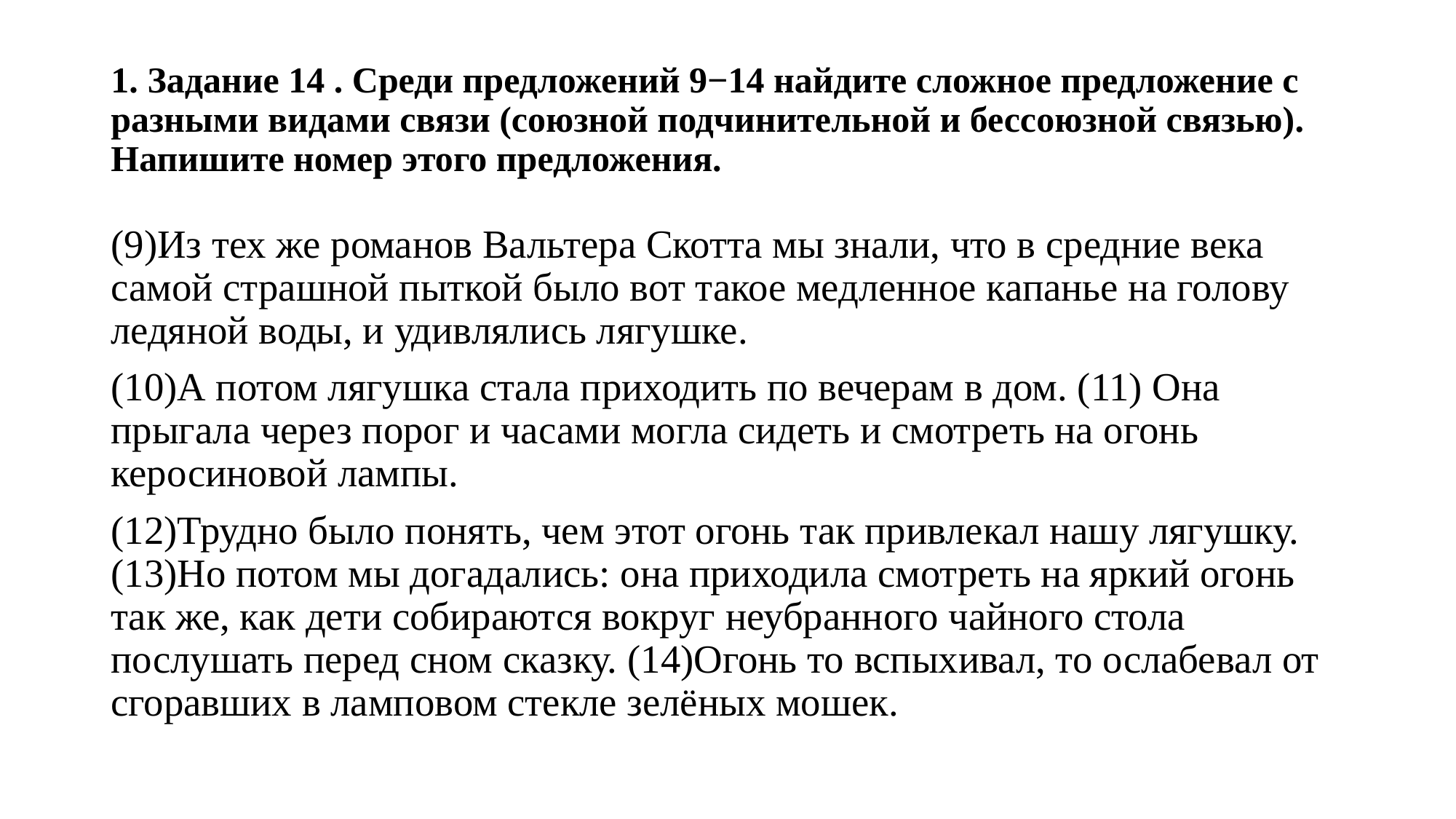

# 1. Задание 14 . Среди предложений 9−14 найдите сложное предложение с разными видами связи (союзной подчинительной и бессоюзной связью). Напишите номер этого предложения.
(9)Из тех же романов Вальтера Скотта мы знали, что в средние века самой страшной пыткой было вот такое медленное капанье на голову ледяной воды, и удивлялись лягушке.
(10)А потом лягушка стала приходить по вечерам в дом. (11) Она прыгала через порог и часами могла сидеть и смотреть на огонь керосиновой лампы.
(12)Трудно было понять, чем этот огонь так привлекал нашу лягушку. (13)Но потом мы догадались: она приходила смотреть на яркий огонь так же, как дети собираются вокруг неубранного чайного стола послушать перед сном сказку. (14)Огонь то вспыхивал, то ослабевал от сгоравших в ламповом стекле зелёных мошек.